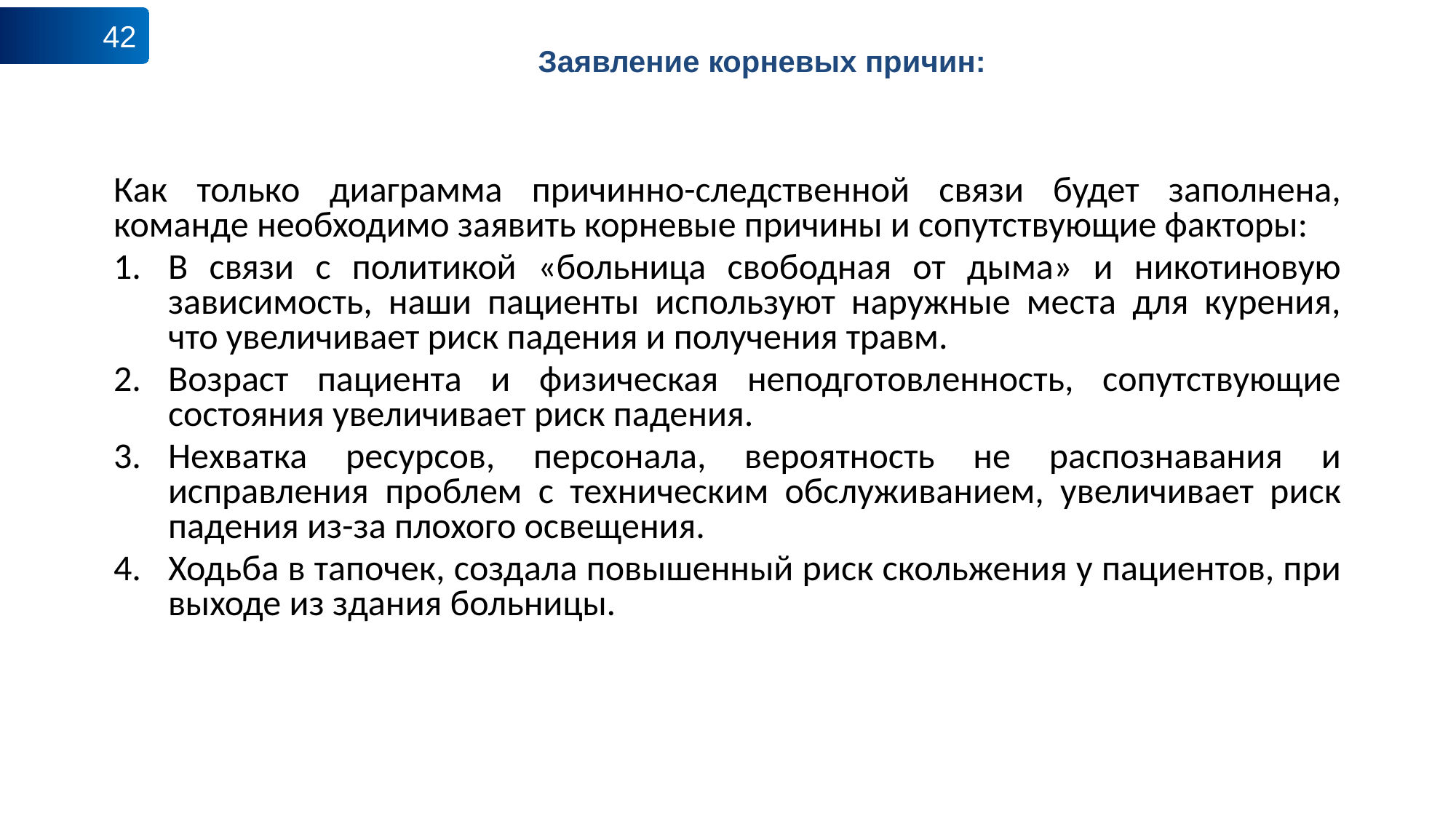

Заявление корневых причин:
42
Как только диаграмма причинно-следственной связи будет заполнена, команде необходимо заявить корневые причины и сопутствующие факторы:
В связи с политикой «больница свободная от дыма» и никотиновую зависимость, наши пациенты используют наружные места для курения, что увеличивает риск падения и получения травм.
Возраст пациента и физическая неподготовленность, сопутствующие состояния увеличивает риск падения.
Нехватка ресурсов, персонала, вероятность не распознавания и исправления проблем с техническим обслуживанием, увеличивает риск падения из-за плохого освещения.
Ходьба в тапочек, создала повышенный риск скольжения у пациентов, при выходе из здания больницы.